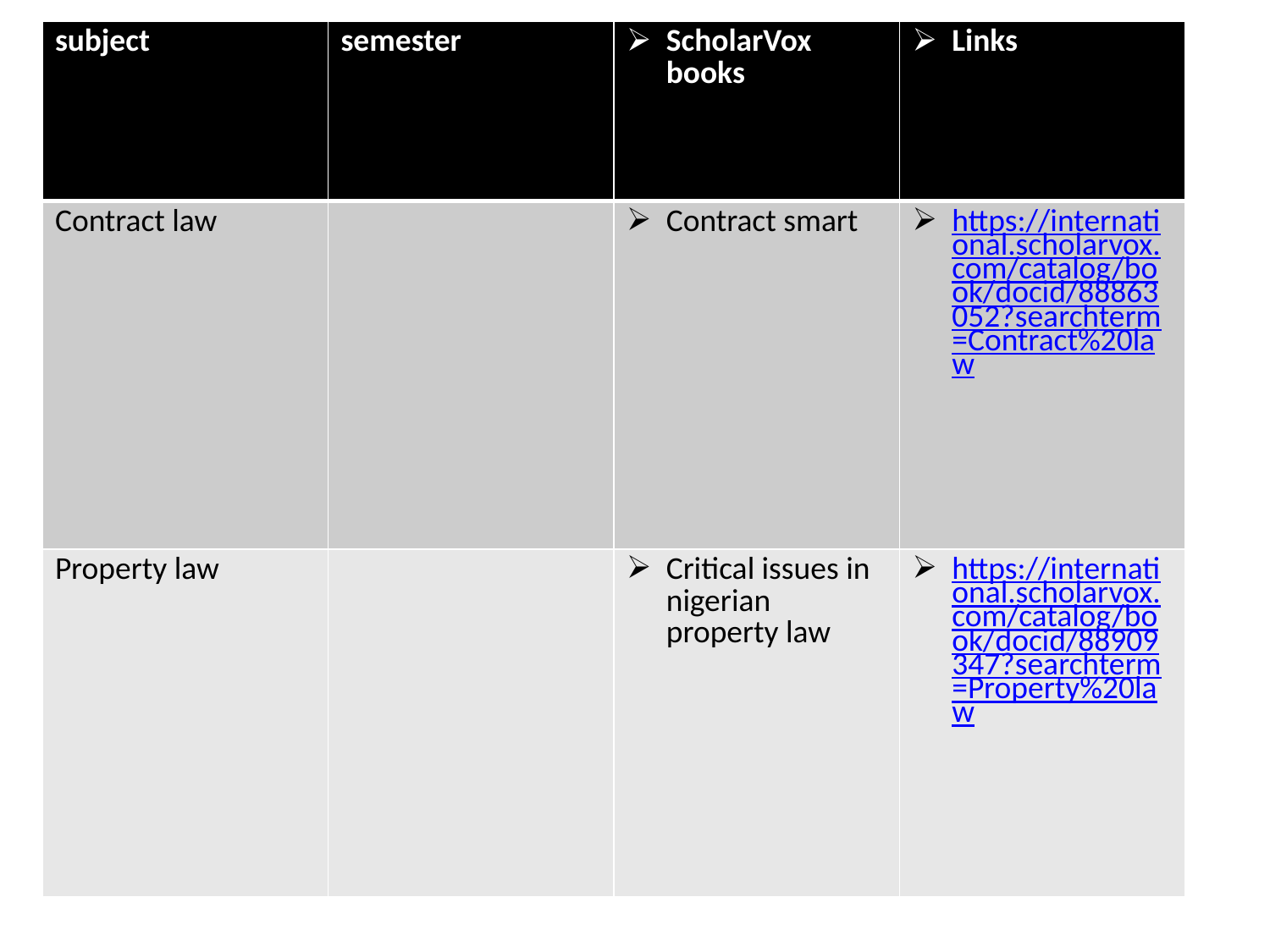

| subject | semester | ScholarVox books | Links |
| --- | --- | --- | --- |
| Contract law |  | Contract smart | https://international.scholarvox.com/catalog/book/docid/88863052?searchterm=Contract%20law |
| Property law |  | Critical issues in nigerian property law | https://international.scholarvox.com/catalog/book/docid/88909347?searchterm=Property%20law |
#